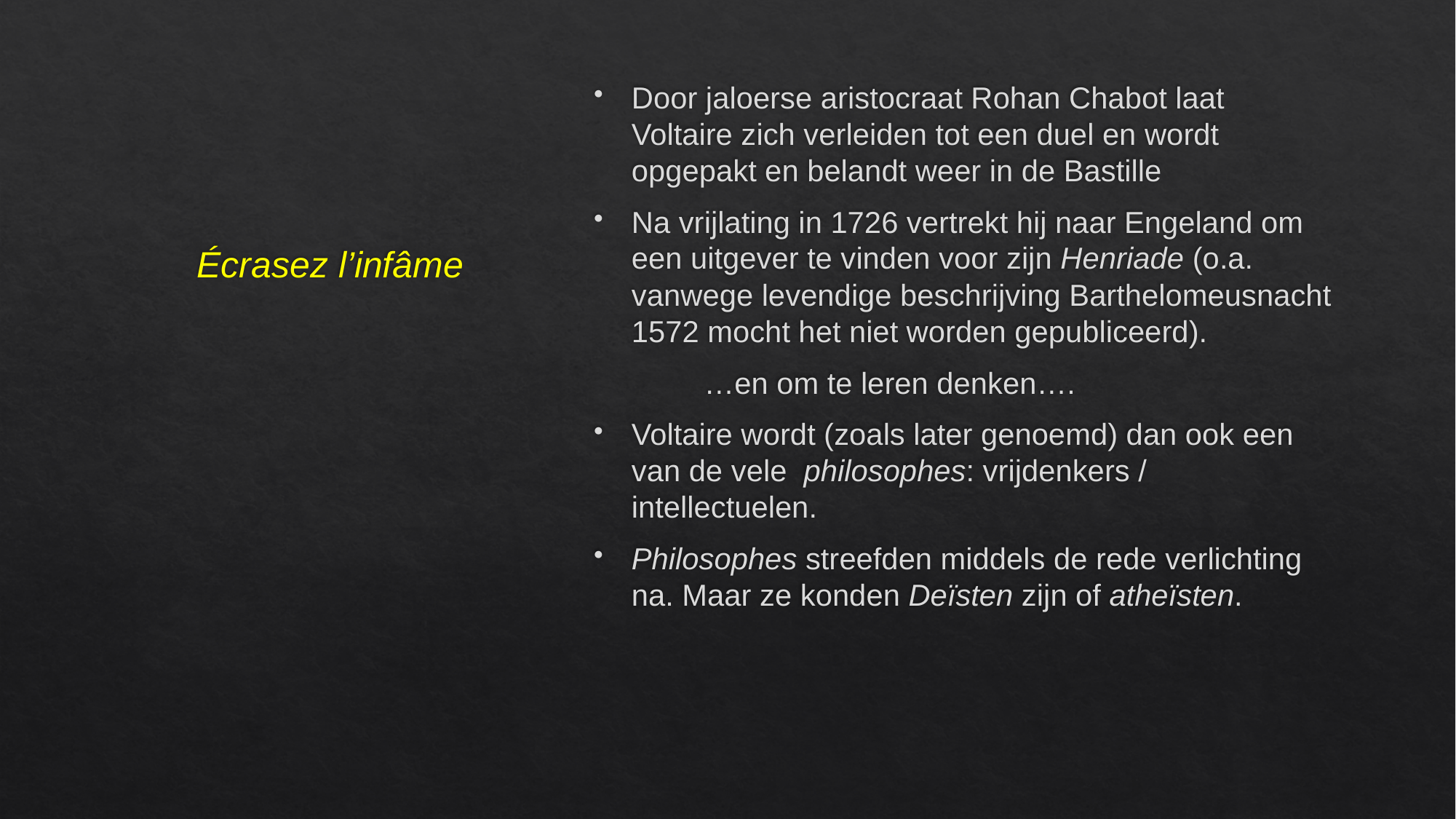

# Écrasez l’infâme
Door jaloerse aristocraat Rohan Chabot laat Voltaire zich verleiden tot een duel en wordt opgepakt en belandt weer in de Bastille
Na vrijlating in 1726 vertrekt hij naar Engeland om een uitgever te vinden voor zijn Henriade (o.a. vanwege levendige beschrijving Barthelomeusnacht 1572 mocht het niet worden gepubliceerd).
	…en om te leren denken….
Voltaire wordt (zoals later genoemd) dan ook een van de vele  philosophes: vrijdenkers / intellectuelen.
Philosophes streefden middels de rede verlichting na. Maar ze konden Deïsten zijn of atheïsten.